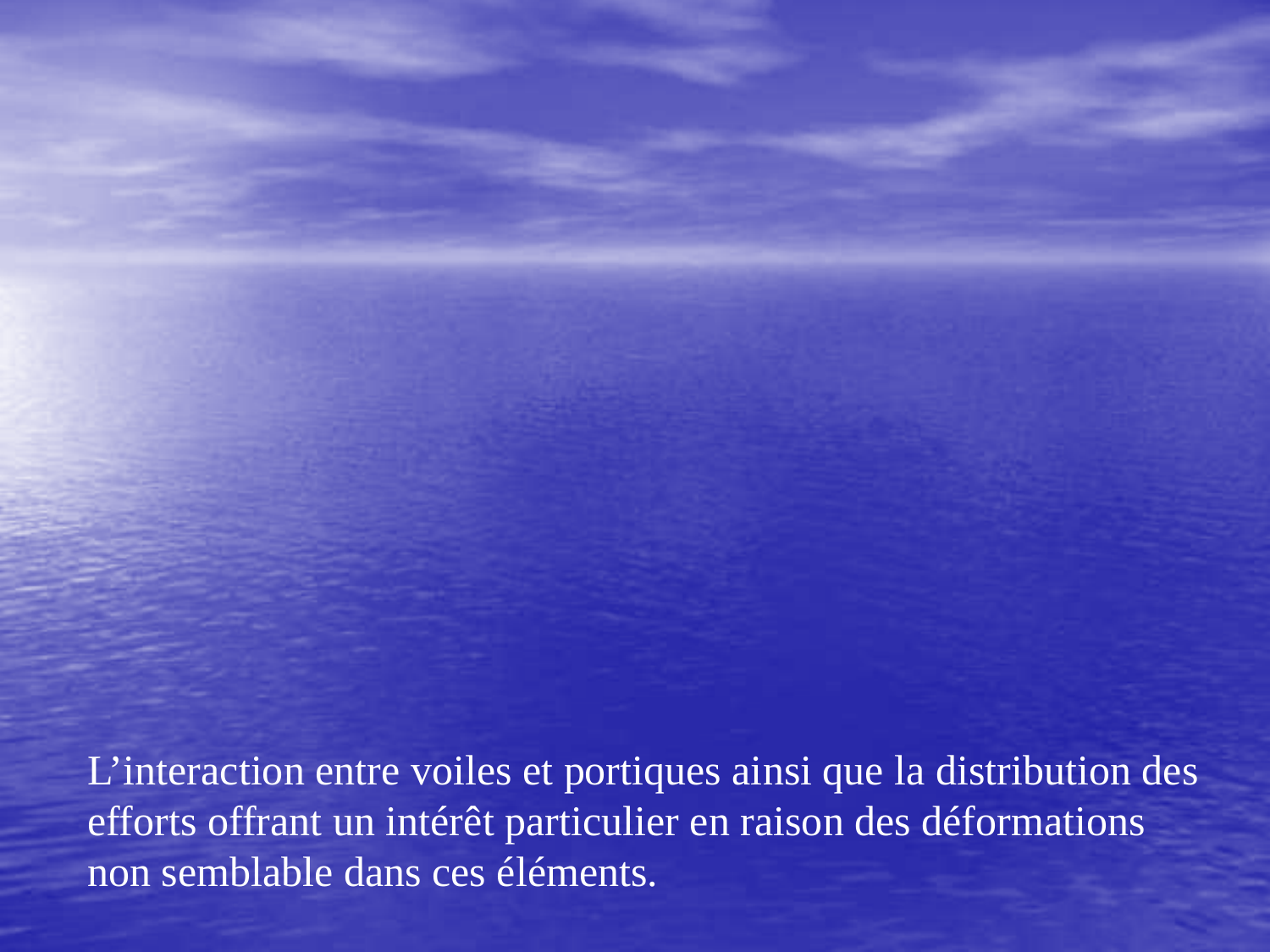

L’interaction entre voiles et portiques ainsi que la distribution des efforts offrant un intérêt particulier en raison des déformations non semblable dans ces éléments.